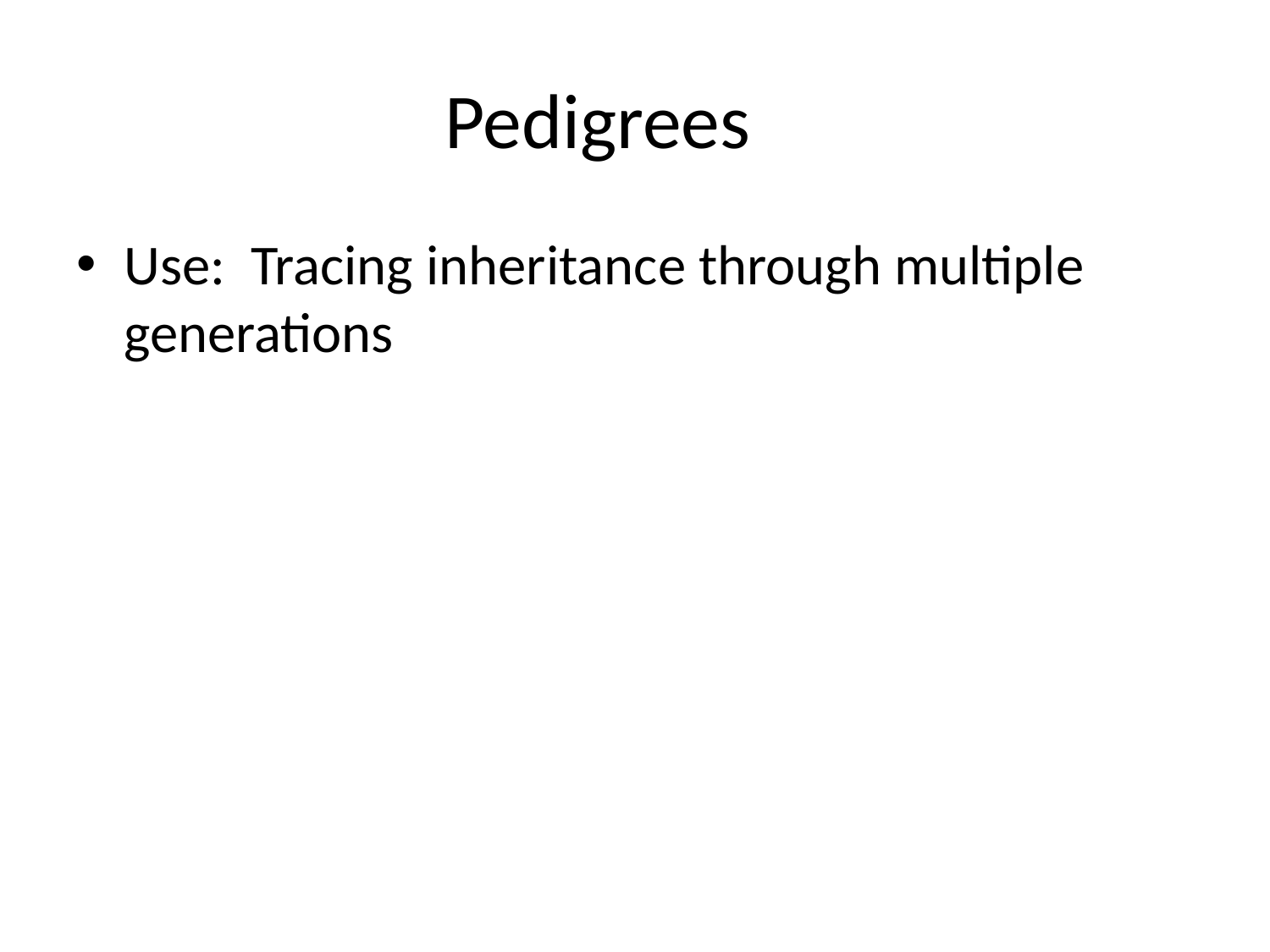

# Pedigrees
Use:  Tracing inheritance through multiple generations